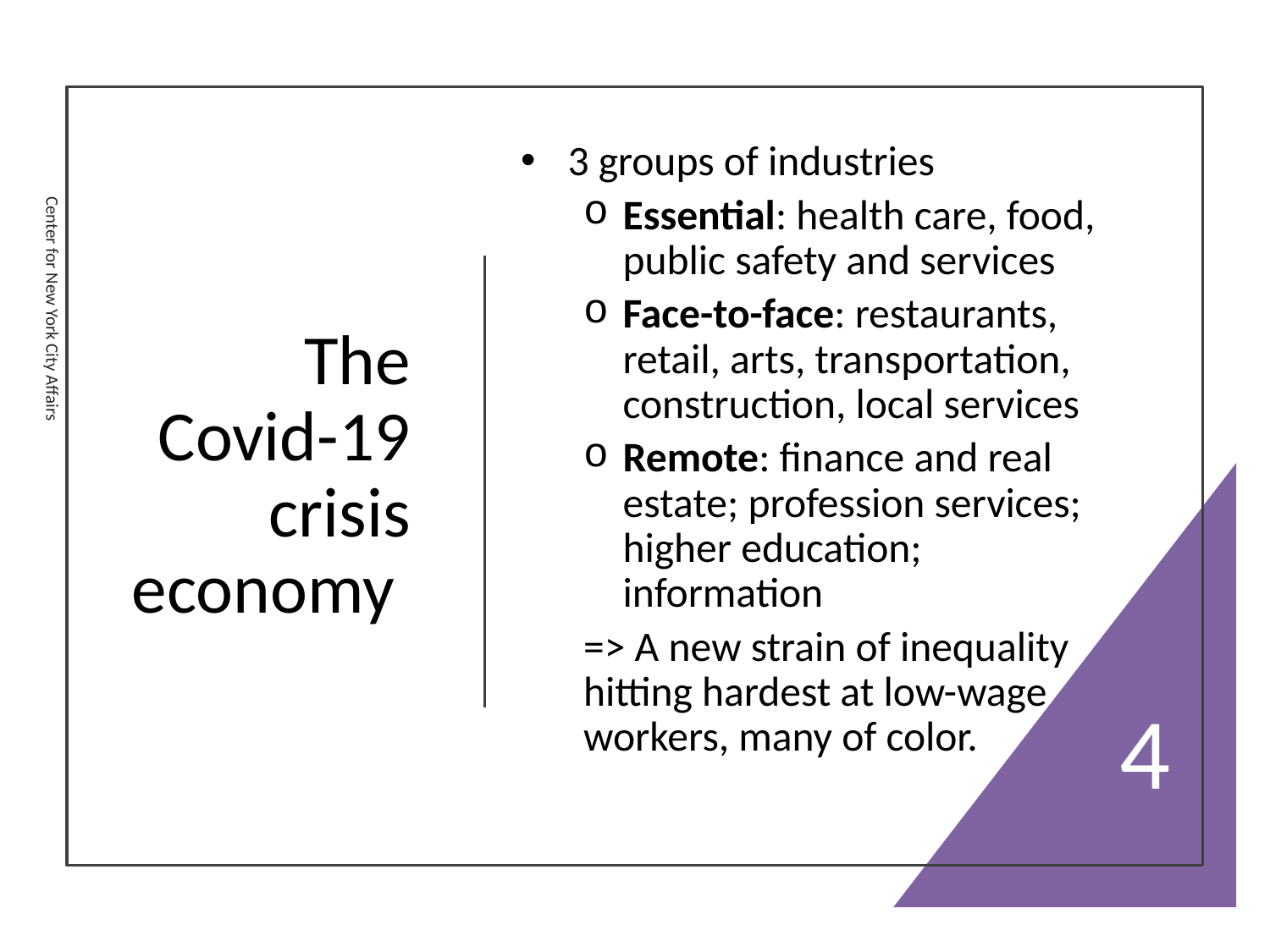

3 groups of industries
Essential: health care, food, public safety and services
Face-to-face: restaurants, retail, arts, transportation, construction, local services
Remote: finance and real estate; profession services; higher education; information
=> A new strain of inequality hitting hardest at low-wage workers, many of color.

# The Covid-19 crisis economy
Center for New York City Affairs

4